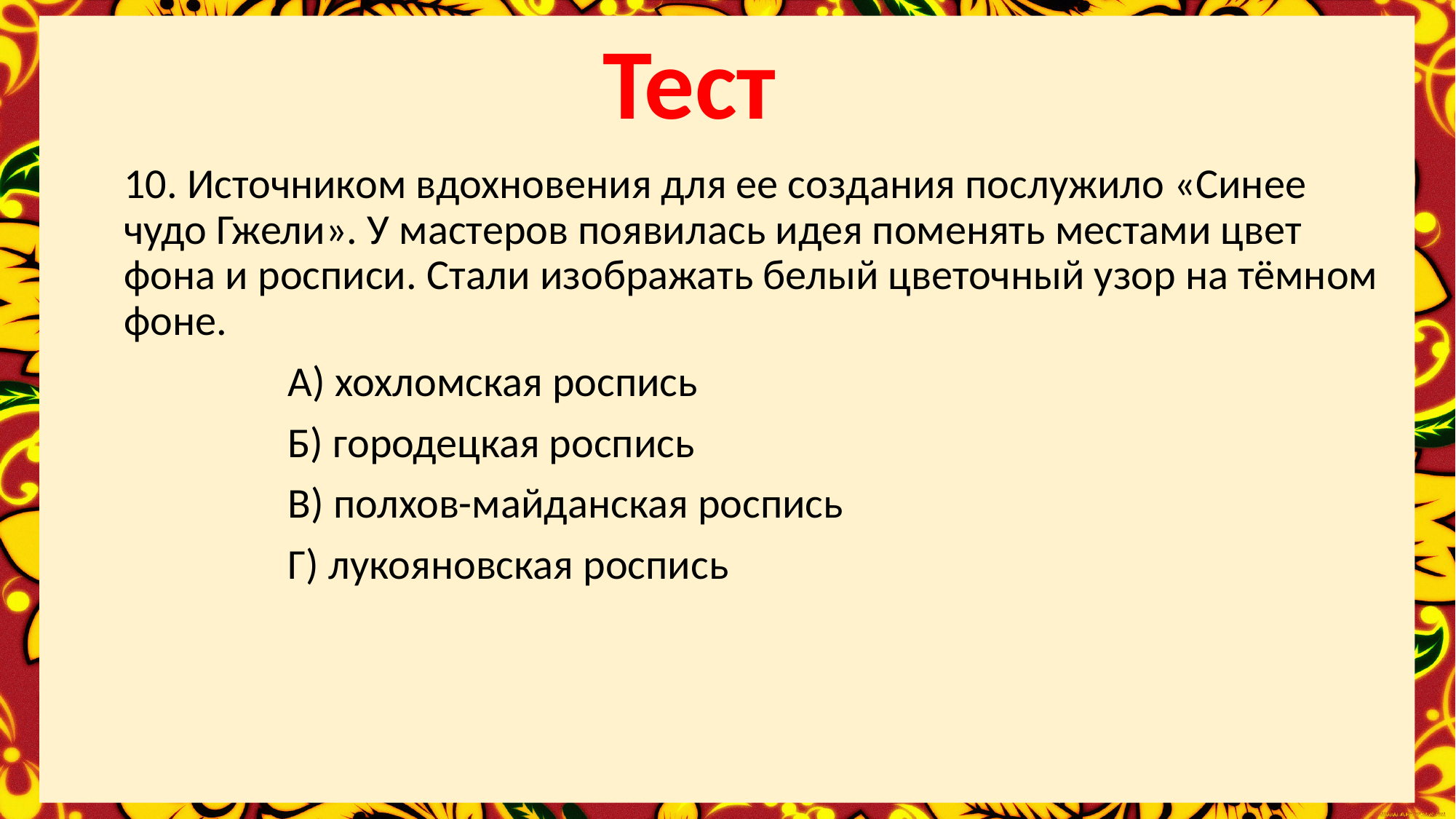

Тест
10. Источником вдохновения для ее создания послужило «Синее чудо Гжели». У мастеров появилась идея поменять местами цвет фона и росписи. Стали изображать белый цветочный узор на тёмном фоне.
                 А) хохломская роспись
                 Б) городецкая роспись
                 В) полхов-майданская роспись
                 Г) лукояновская роспись